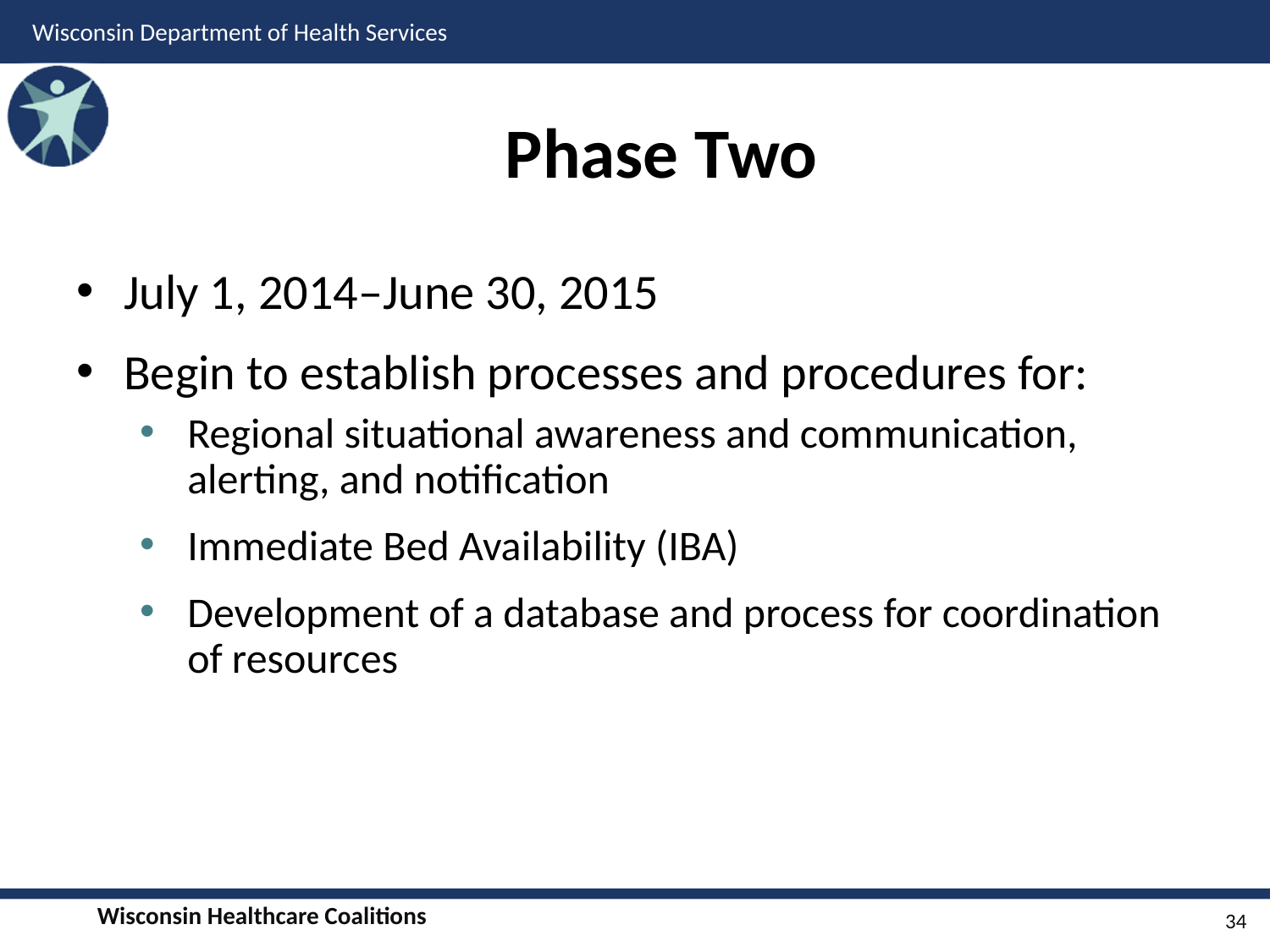

# Phase Two
July 1, 2014–June 30, 2015
Begin to establish processes and procedures for:
Regional situational awareness and communication, alerting, and notification
Immediate Bed Availability (IBA)
Development of a database and process for coordination of resources
34